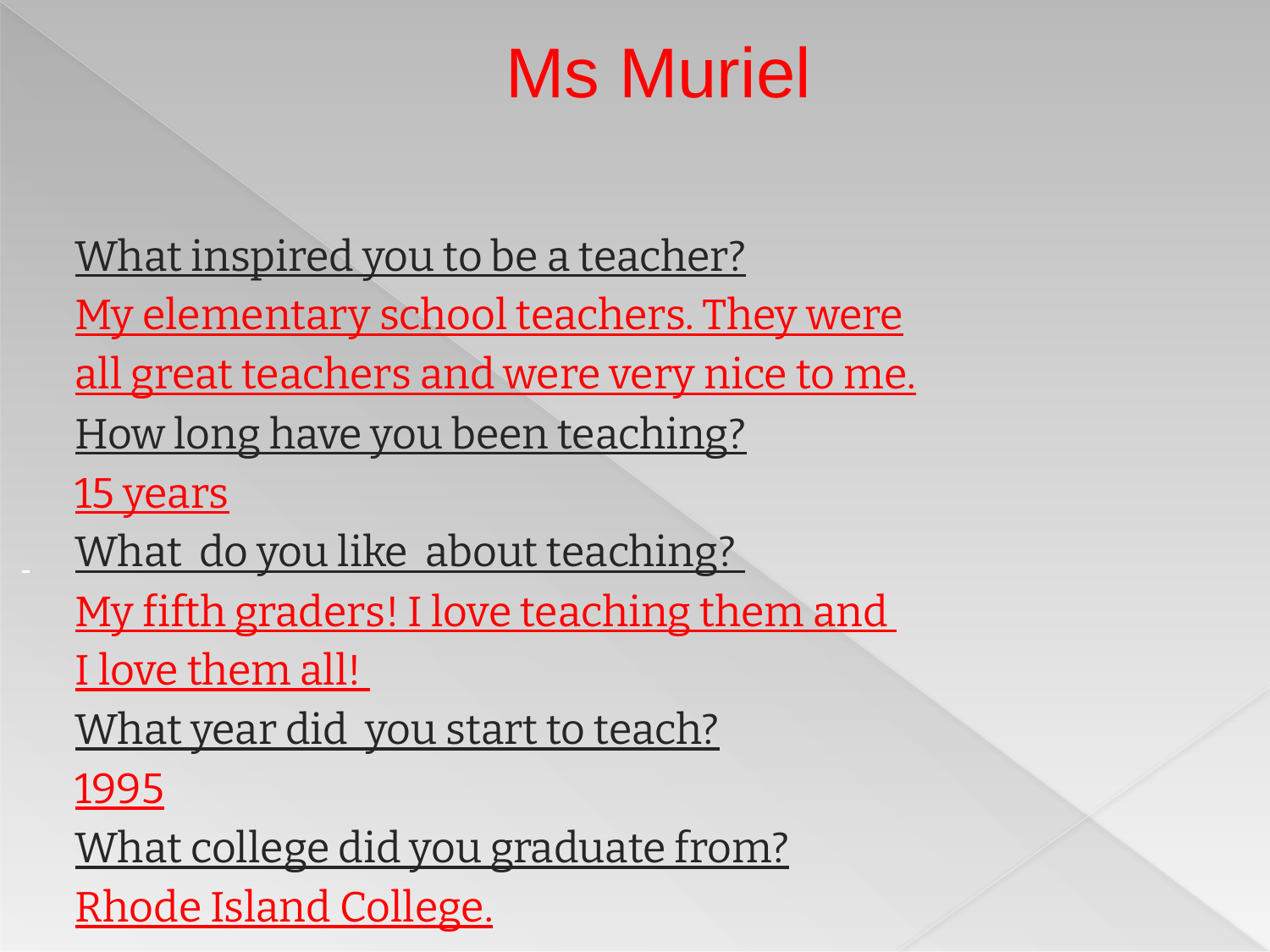

# Ms Muriel
	What inspired you to be a teacher?
	My elementary school teachers. They were
	all great teachers and were very nice to me.
	How long have you been teaching?
	15 years
 	What  do you like  about teaching?
	My fifth graders! I love teaching them and
	I love them all!
	What year did  you start to teach?
	1995
	What college did you graduate from?
	Rhode Island College.